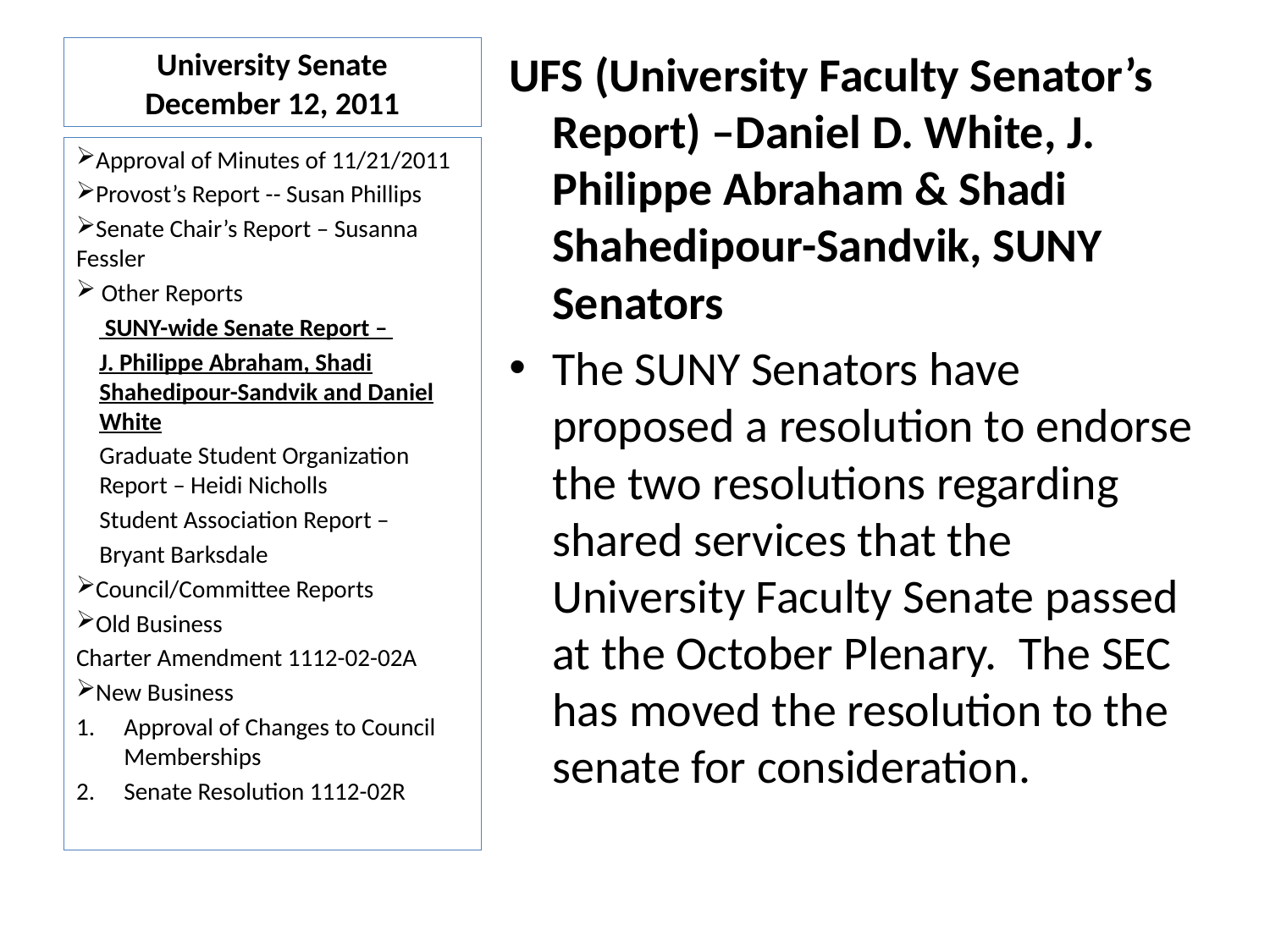

# University Senate December 12, 2011
UFS (University Faculty Senator’s Report) –Daniel D. White, J. Philippe Abraham & Shadi Shahedipour-Sandvik, SUNY Senators
The SUNY Senators have proposed a resolution to endorse the two resolutions regarding shared services that the University Faculty Senate passed at the October Plenary.  The SEC has moved the resolution to the senate for consideration.

Approval of Minutes of 11/21/2011
Provost’s Report -- Susan Phillips
Senate Chair’s Report – Susanna Fessler
 Other Reports
 SUNY-wide Senate Report –
J. Philippe Abraham, Shadi Shahedipour-Sandvik and Daniel White
Graduate Student Organization Report – Heidi Nicholls
Student Association Report –
Bryant Barksdale
Council/Committee Reports
Old Business
Charter Amendment 1112-02-02A
New Business
Approval of Changes to Council Memberships
Senate Resolution 1112-02R